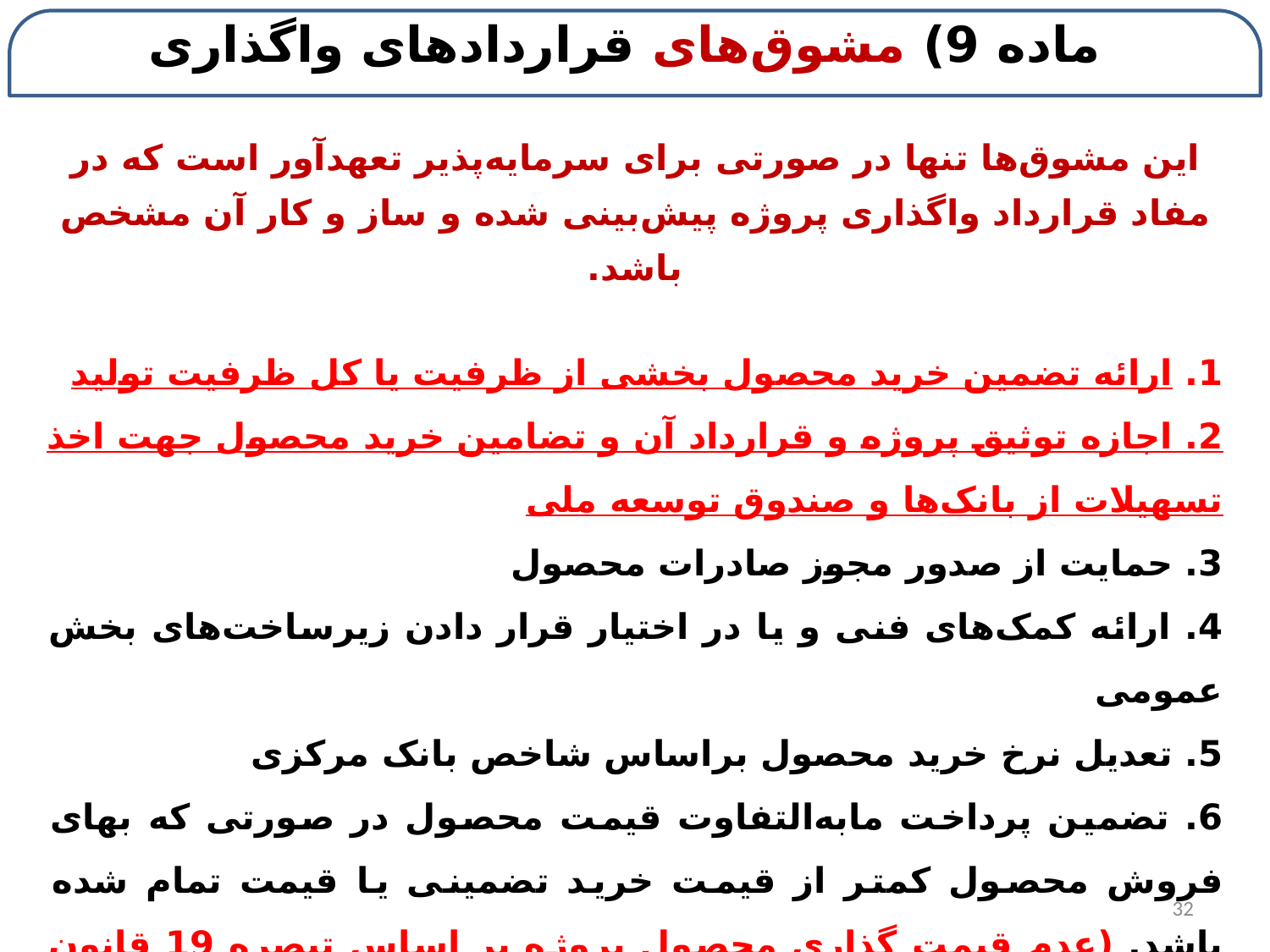

# ماده 9) مشوق‌های قراردادهای واگذاری

این مشوق‌ها تنها در صورتی برای سرمایه‌پذیر تعهدآور است که در مفاد قرارداد واگذاری پروژه پیش‌بینی شده و ساز و کار آن مشخص باشد.

1. ارائه تضمین خرید محصول بخشی از ظرفیت یا کل ظرفیت تولید
2. اجازه توثیق پروژه و قرارداد آن و تضامین خرید محصول جهت اخذ تسهیلات از بانک‌ها و صندوق توسعه ملی
3. حمایت از صدور مجوز صادرات محصول
4. ارائه کمک‌های فنی و یا در اختیار قرار دادن زیرساخت‌های بخش عمومی
5. تعدیل نرخ خرید محصول براساس شاخص بانک مرکزی
6. تضمین پرداخت مابه‌التفاوت قیمت محصول در صورتی که بهای فروش محصول کمتر از قیمت خرید تضمینی یا قیمت تمام شده باشد. (عدم قیمت گذاری محصول پروژه بر اساس تبصره 19 قانون بودجه سال 1397)
7. امکان فروش گواهی ظرفیت تولید در بازارهای مالی توسط سرمایه‌گذار

32